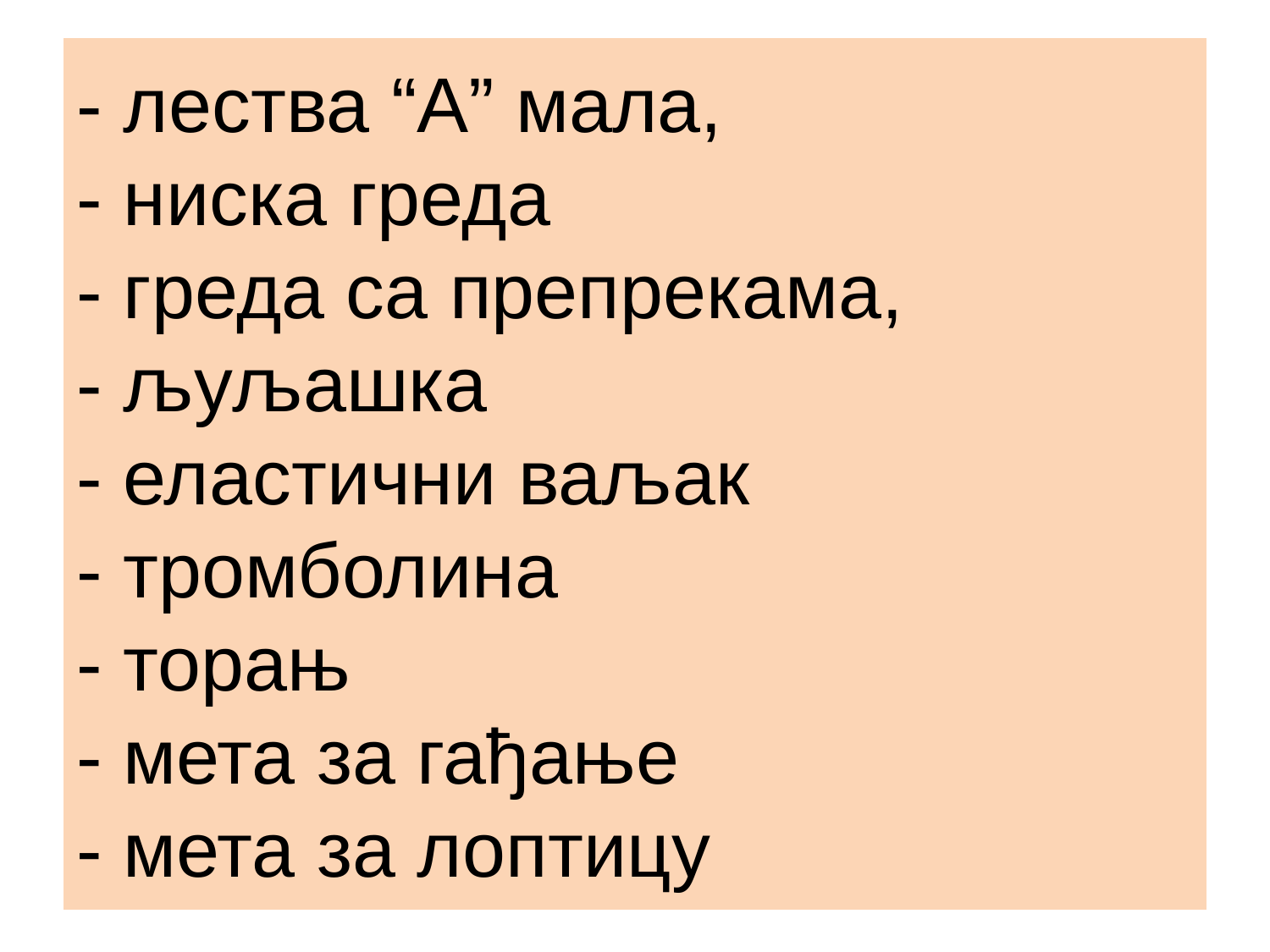

# - лества “А” мала, - ниска греда - греда са препрекама, - љуљашка - еластични ваљак - тромболина - торањ - мета за гађање - мета за лоптицу